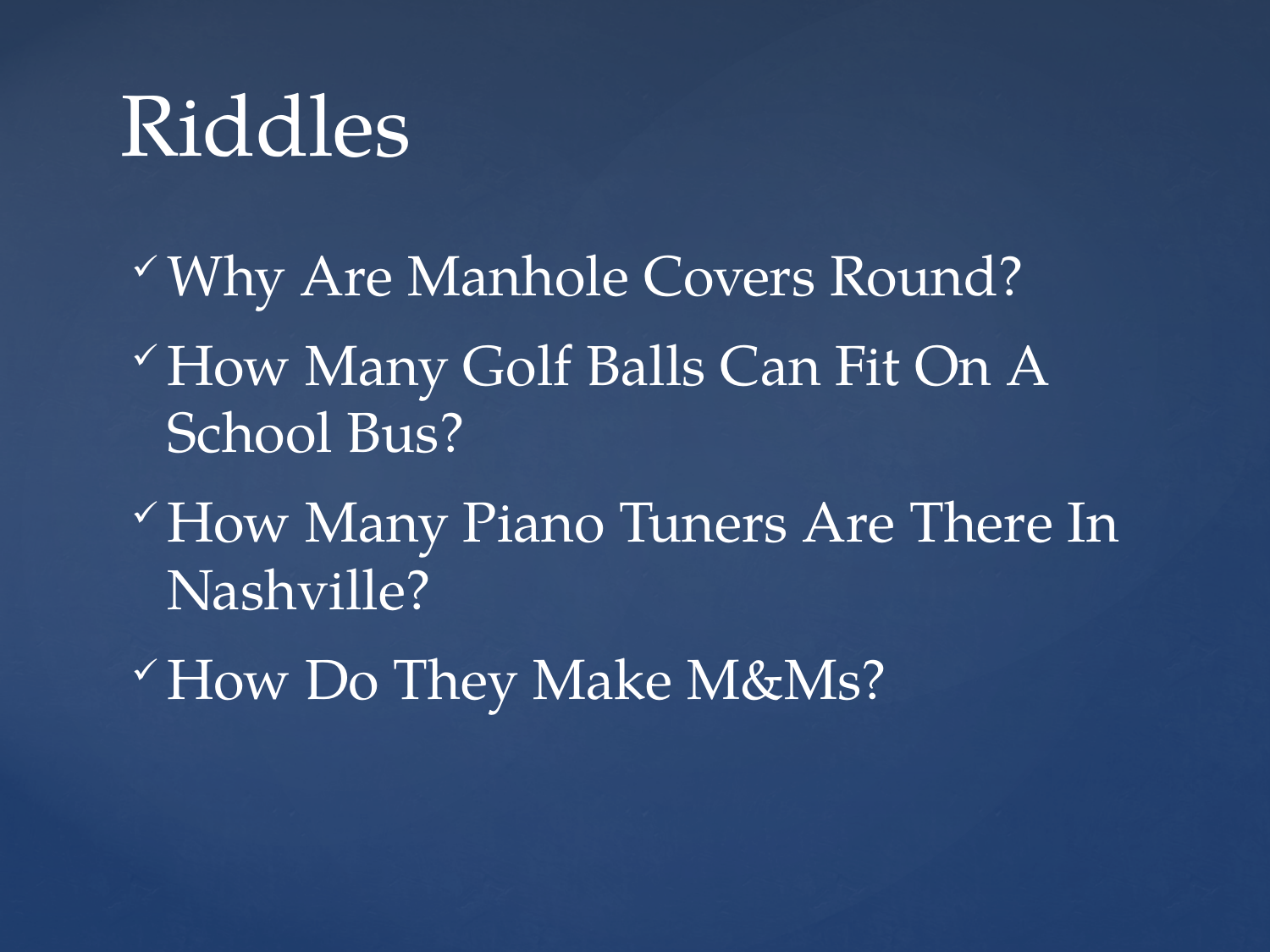

# Riddles
Why Are Manhole Covers Round?
How Many Golf Balls Can Fit On A School Bus?
How Many Piano Tuners Are There In Nashville?
How Do They Make M&Ms?